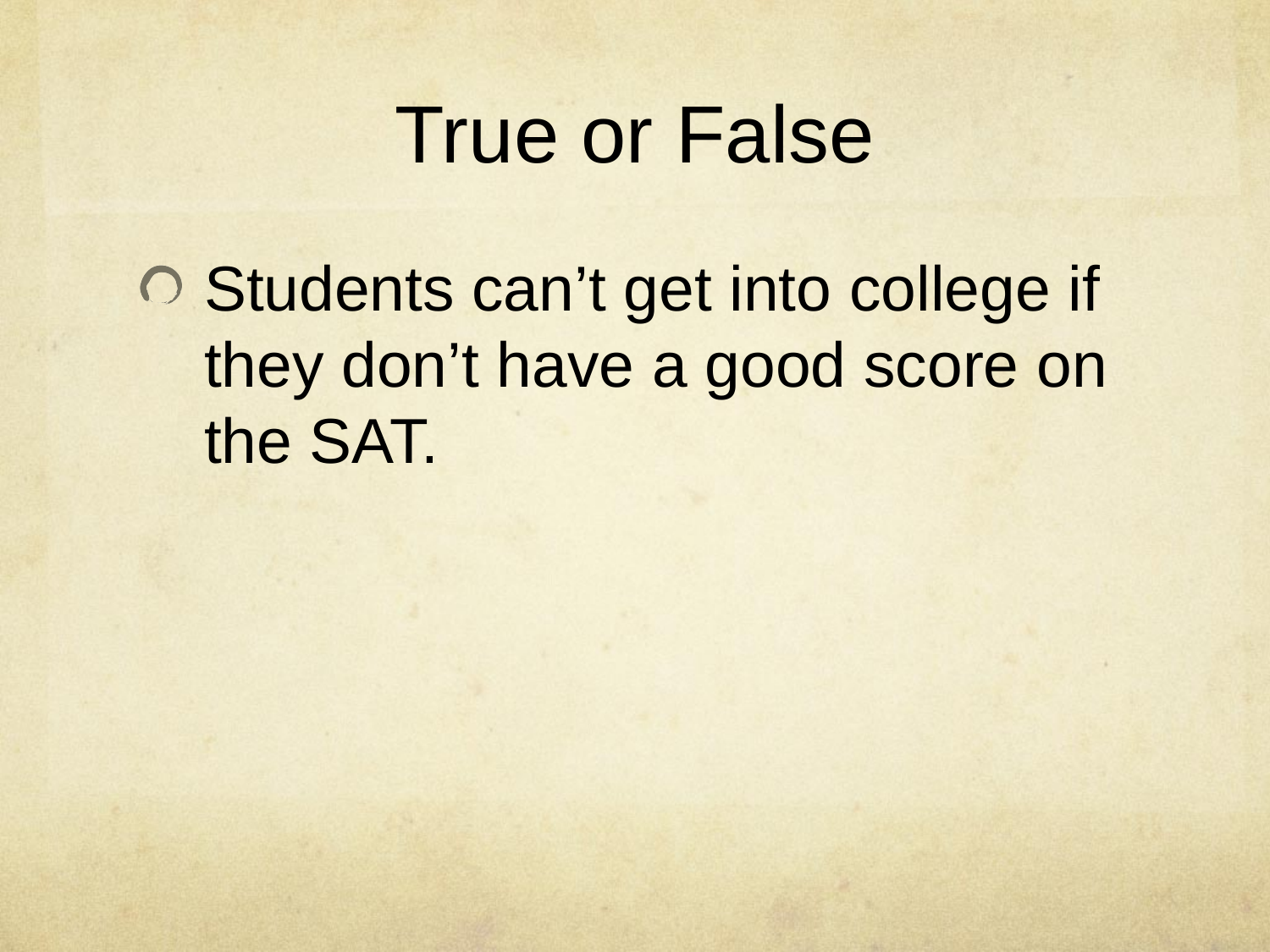

# True or False
Students can’t get into college if they don’t have a good score on the SAT.